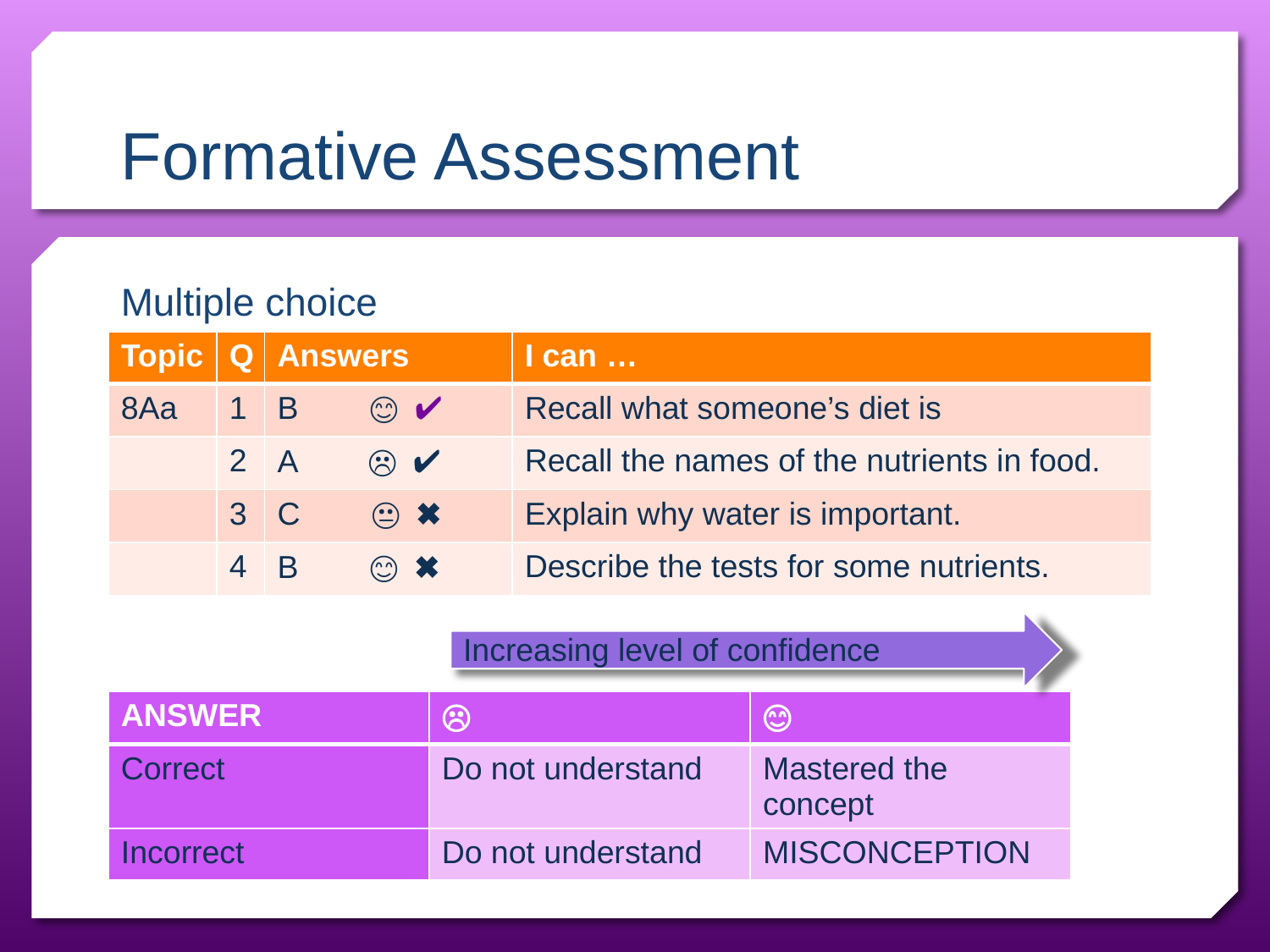

# Formative Assessment
Multiple choice

| Topic | Q | Answers | I can … |
| --- | --- | --- | --- |
| 8Aa | 1 | B 😊 ✔️ | Recall what someone’s diet is |
|  | 2 | A ☹️ ✔️ | Recall the names of the nutrients in food. |
|  | 3 | C 😐 ✖️ | Explain why water is important. |
|  | 4 | B 😊 ✖️ | Describe the tests for some nutrients. |

Increasing level of confidence
| ANSWER | ☹️ | 😊 |
| --- | --- | --- |
| Correct | Do not understand | Mastered the concept |
| Incorrect | Do not understand | MISCONCEPTION |